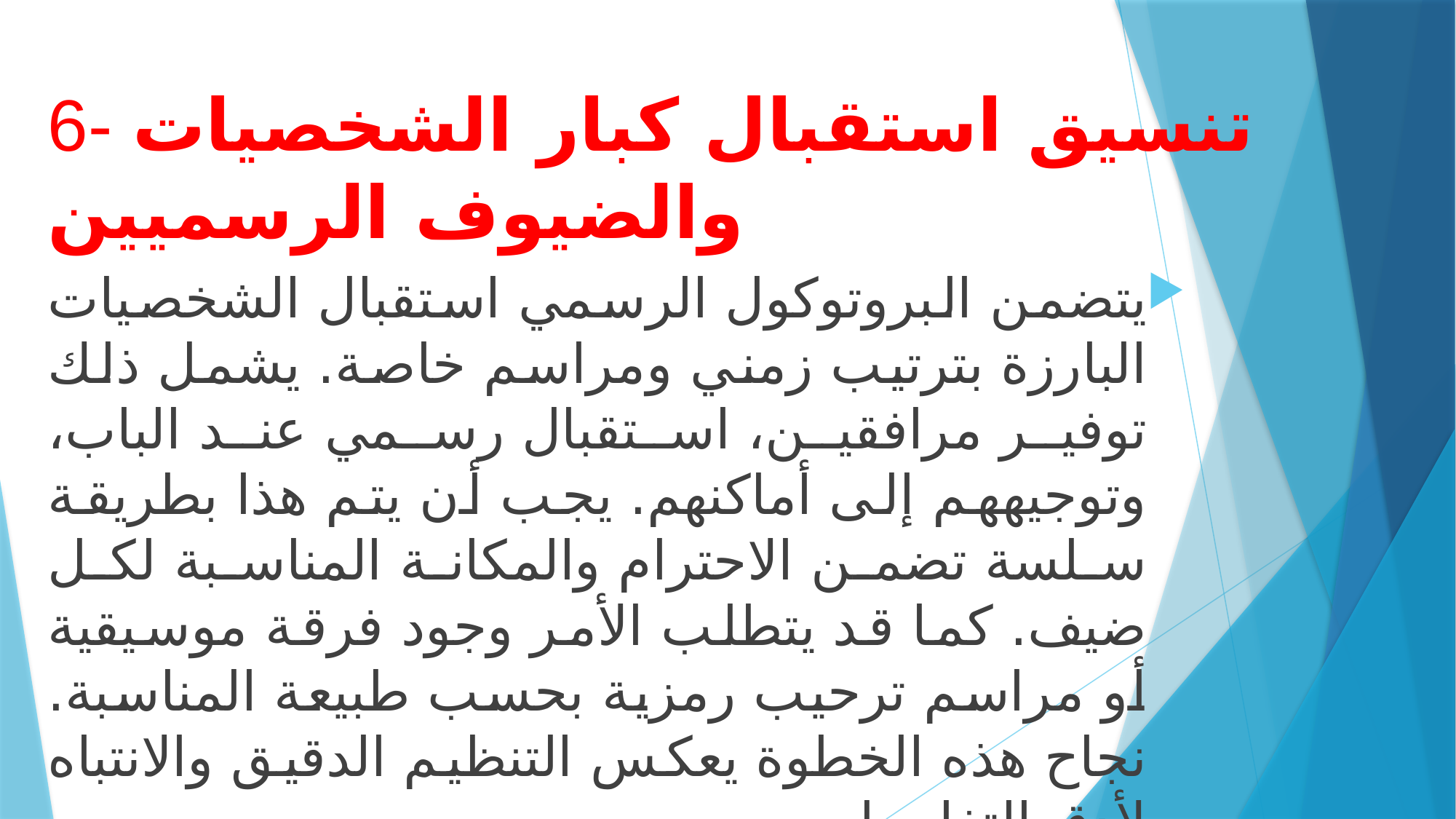

# 6- تنسيق استقبال كبار الشخصيات والضيوف الرسميين
يتضمن البروتوكول الرسمي استقبال الشخصيات البارزة بترتيب زمني ومراسم خاصة. يشمل ذلك توفير مرافقين، استقبال رسمي عند الباب، وتوجيههم إلى أماكنهم. يجب أن يتم هذا بطريقة سلسة تضمن الاحترام والمكانة المناسبة لكل ضيف. كما قد يتطلب الأمر وجود فرقة موسيقية أو مراسم ترحيب رمزية بحسب طبيعة المناسبة. نجاح هذه الخطوة يعكس التنظيم الدقيق والانتباه لأدق التفاصيل.